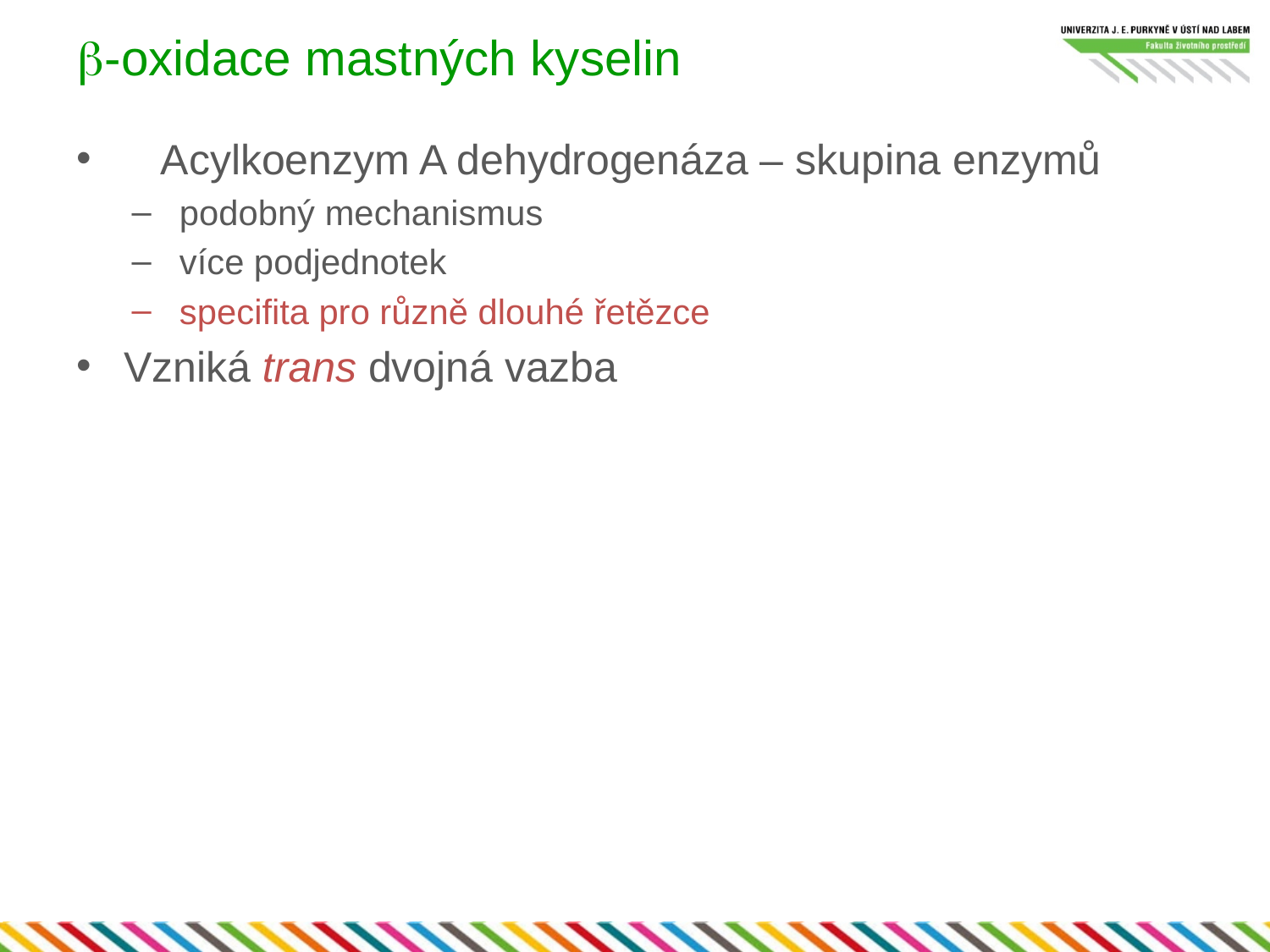

# β-oxidace mastných kyselin
Acylkoenzym A dehydrogenáza – skupina enzymů
podobný mechanismus
více podjednotek
specifita pro různě dlouhé řetězce
Vzniká trans dvojná vazba